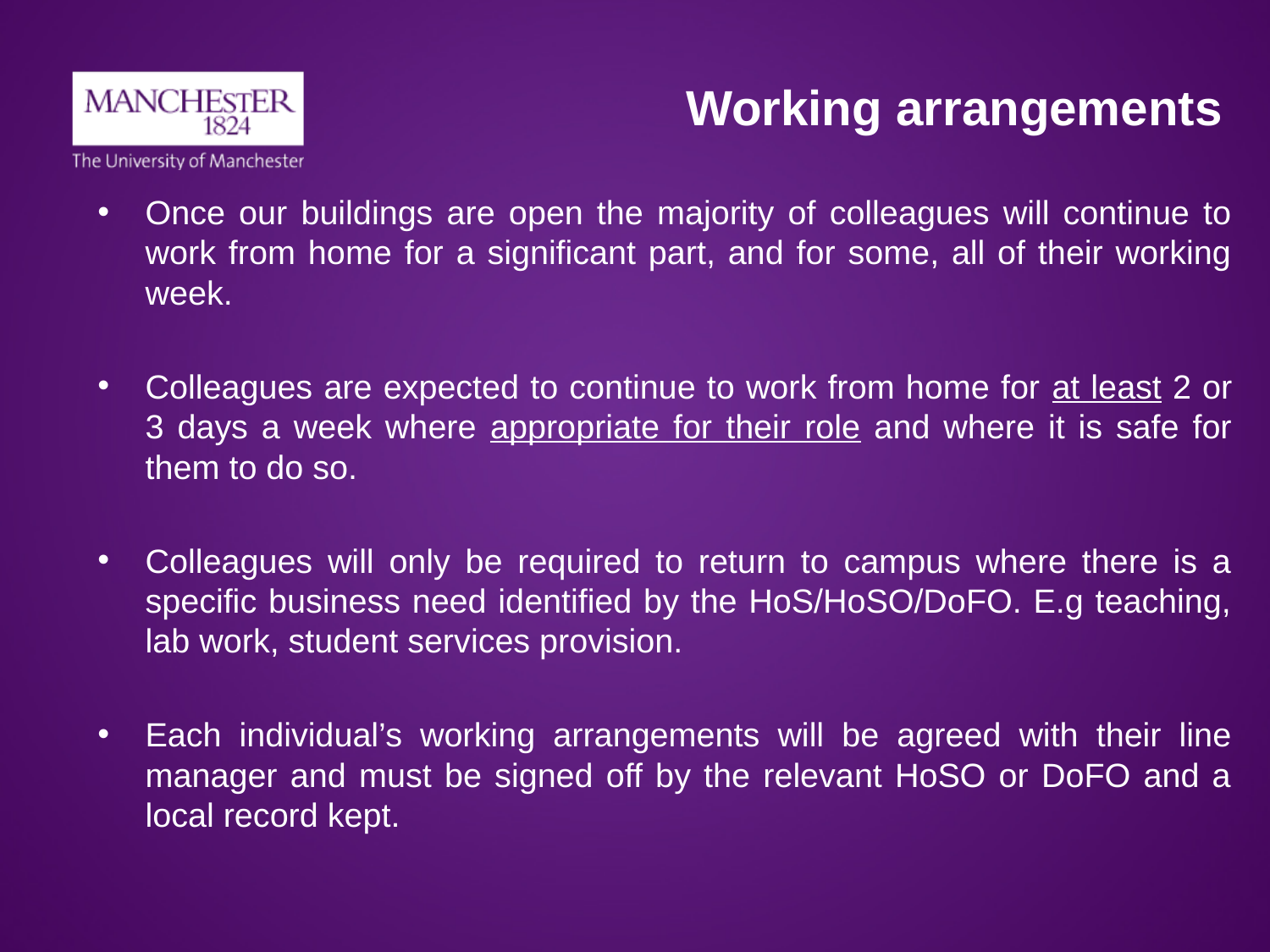

# Working arrangements
Once our buildings are open the majority of colleagues will continue to work from home for a significant part, and for some, all of their working week.

Colleagues are expected to continue to work from home for at least 2 or 3 days a week where appropriate for their role and where it is safe for them to do so.

Colleagues will only be required to return to campus where there is a specific business need identified by the HoS/HoSO/DoFO. E.g teaching, lab work, student services provision.

Each individual’s working arrangements will be agreed with their line manager and must be signed off by the relevant HoSO or DoFO and a local record kept.